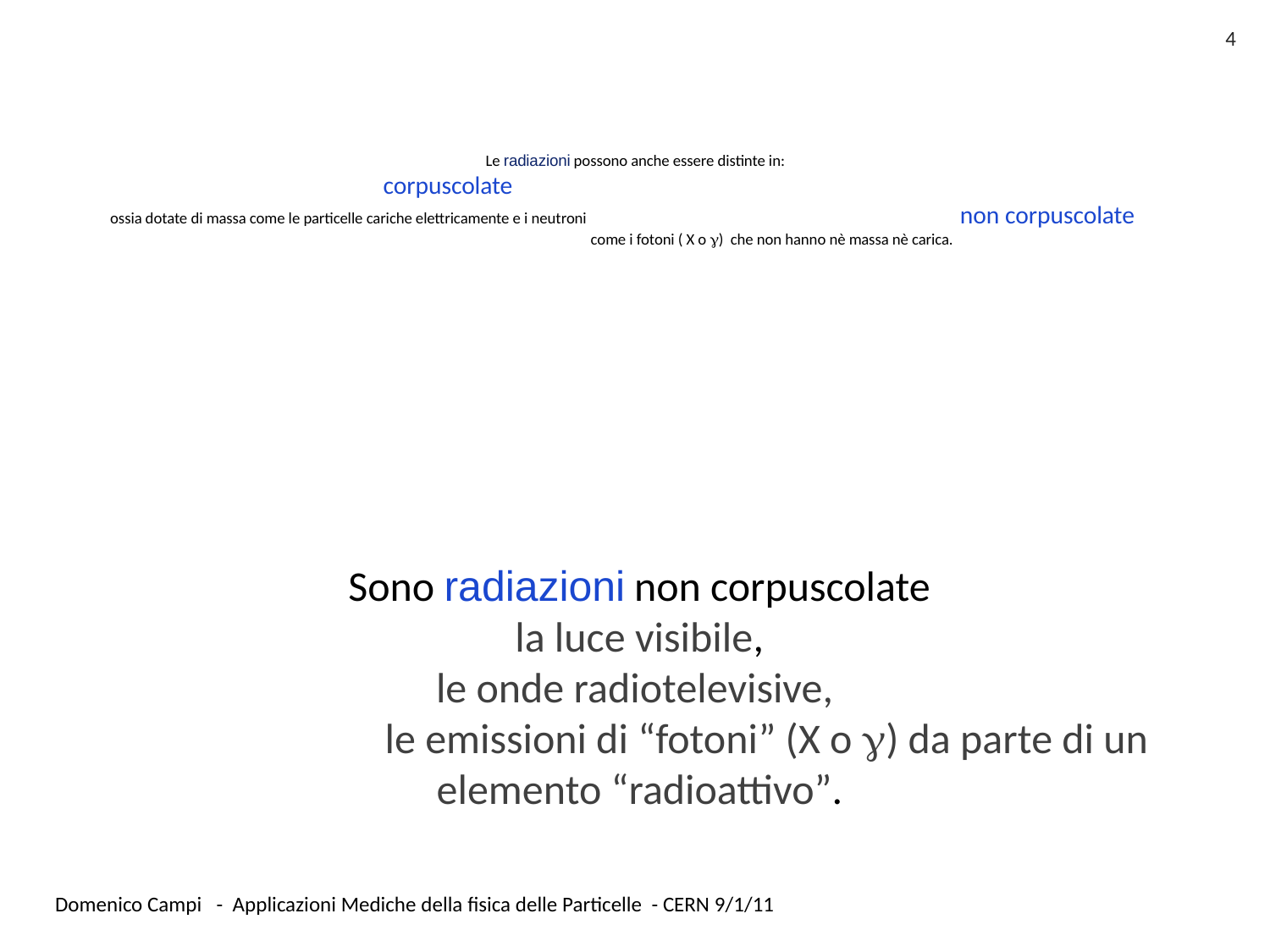

4
# Le radiazioni possono anche essere distinte in: corpuscolate ossia dotate di massa come le particelle cariche elettricamente e i neutroni                                                                                                   	non corpuscolate                                                                                      come i fotoni ( X o γ)  che non hanno nè massa nè carica.

Sono radiazioni non corpuscolate
la luce visibile,
le onde radiotelevisive,
		le emissioni di “fotoni” (X o γ) da parte di un elemento “radioattivo”.
Domenico Campi   -  Applicazioni Mediche della fisica delle Particelle  - CERN 9/1/11